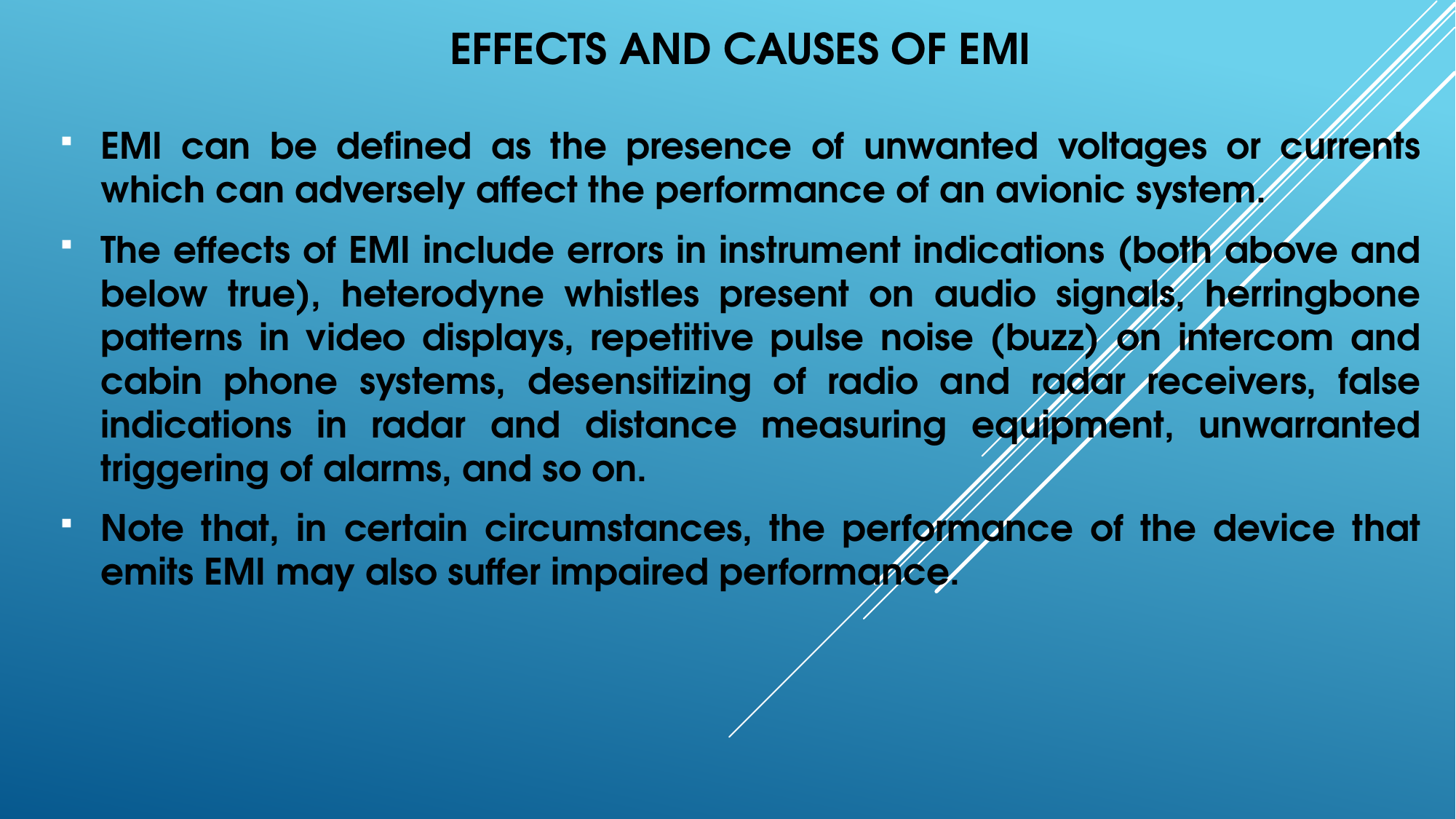

# EFFECTS AND CAUSES OF EMI
EMI can be defined as the presence of unwanted voltages or currents which can adversely affect the performance of an avionic system.
The effects of EMI include errors in instrument indications (both above and below true), heterodyne whistles present on audio signals, herringbone patterns in video displays, repetitive pulse noise (buzz) on intercom and cabin phone systems, desensitizing of radio and radar receivers, false indications in radar and distance measuring equipment, unwarranted triggering of alarms, and so on.
Note that, in certain circumstances, the performance of the device that emits EMI may also suffer impaired performance.